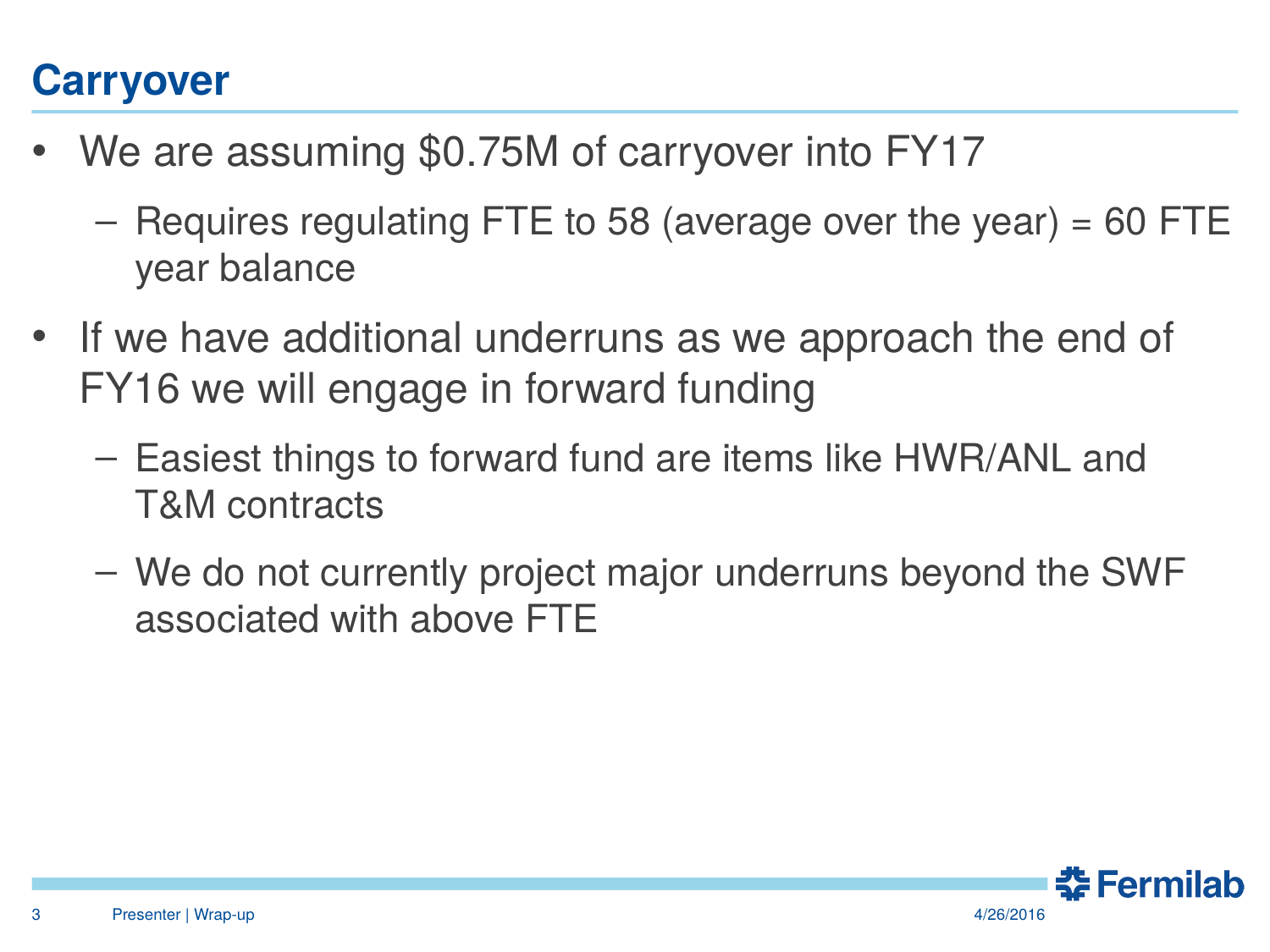

# Carryover
We are assuming $0.75M of carryover into FY17
Requires regulating FTE to 58 (average over the year) = 60 FTE year balance
If we have additional underruns as we approach the end of FY16 we will engage in forward funding
Easiest things to forward fund are items like HWR/ANL and T&M contracts
We do not currently project major underruns beyond the SWF associated with above FTE

3
Presenter | Wrap-up
4/26/2016